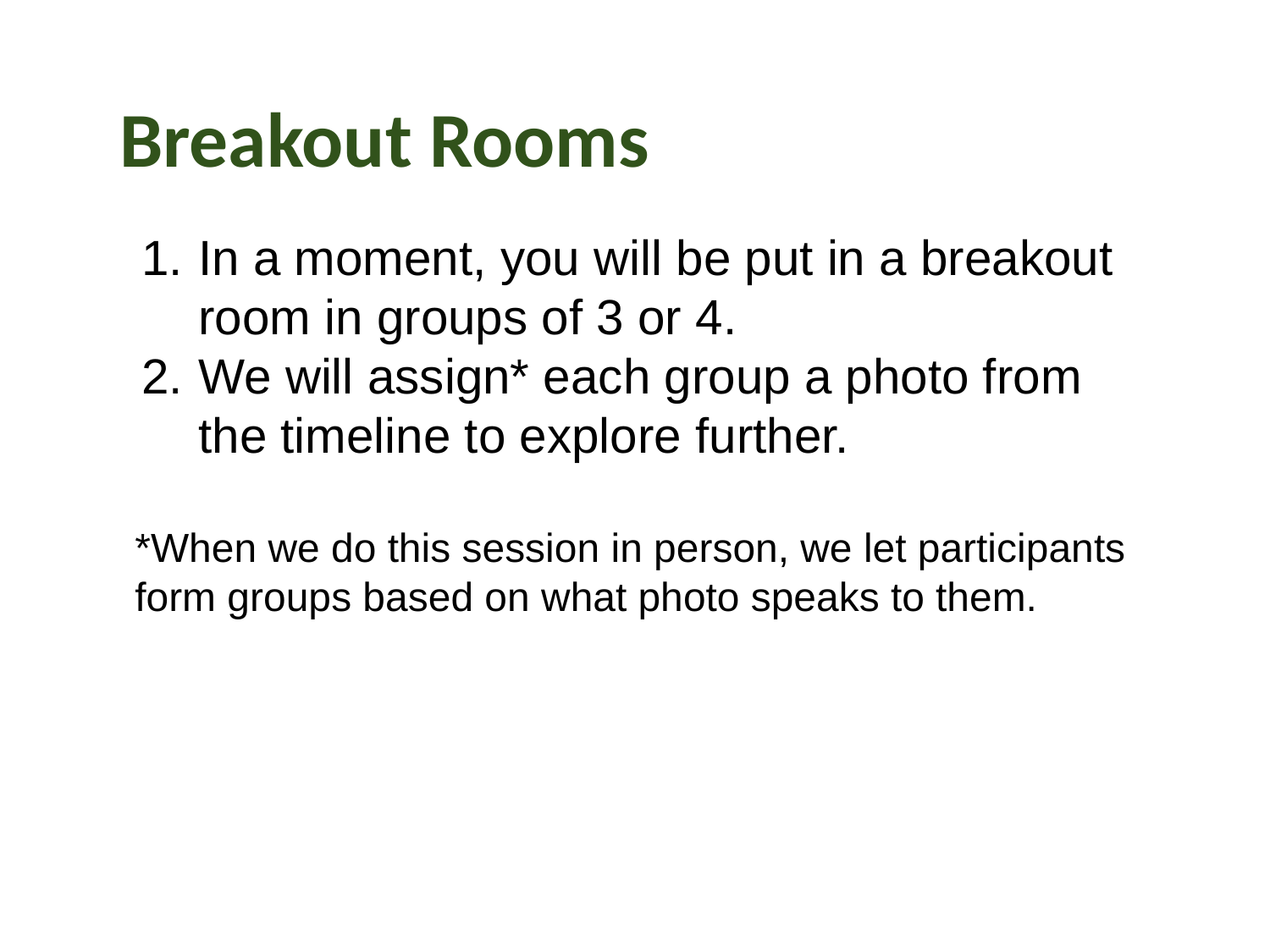

# Breakout Rooms
In a moment, you will be put in a breakout room in groups of 3 or 4.
We will assign* each group a photo from the timeline to explore further.

*When we do this session in person, we let participants form groups based on what photo speaks to them.